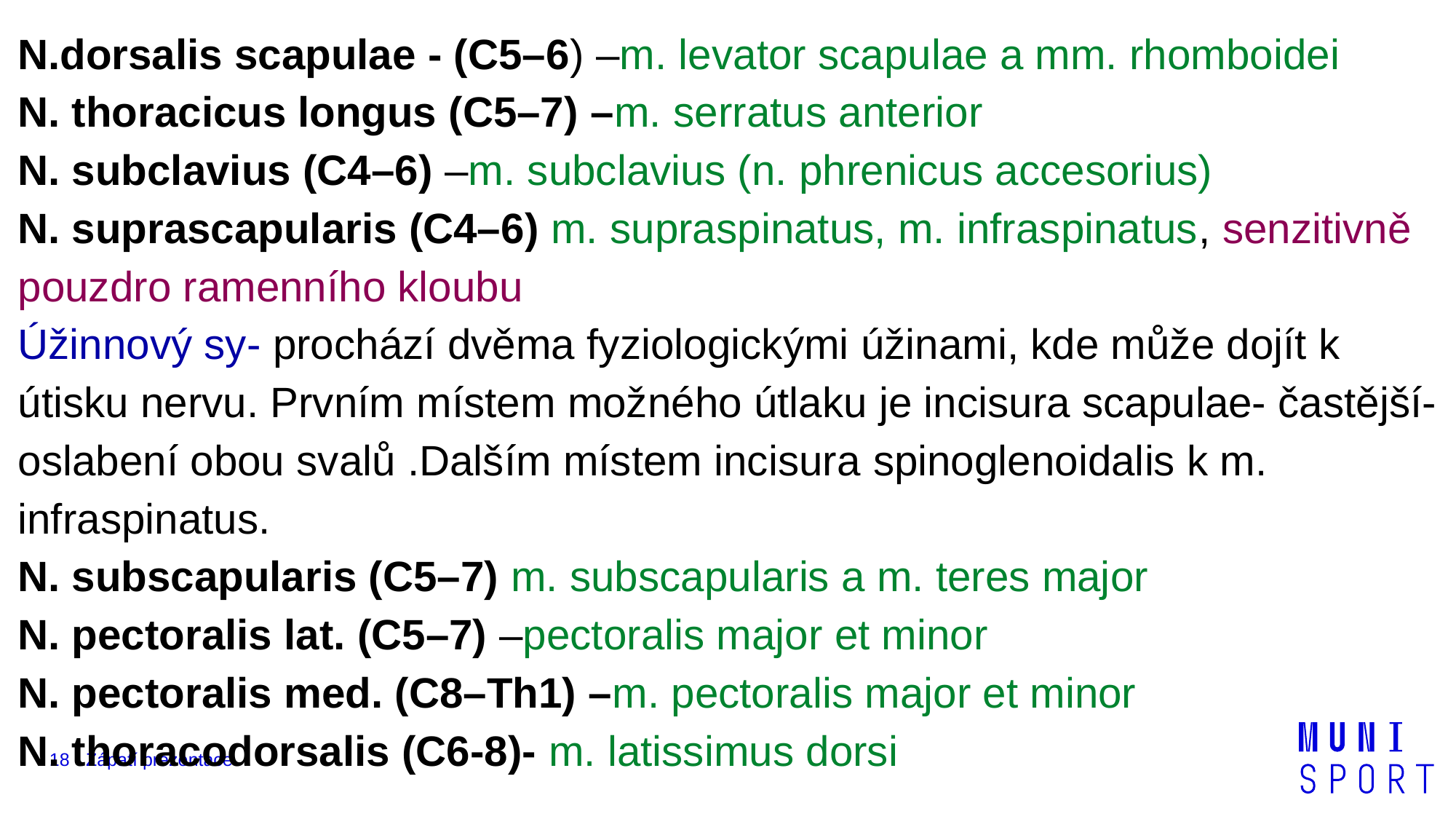

N.dorsalis scapulae - (C5–6) –m. levator scapulae a mm. rhomboidei
N. thoracicus longus (C5–7) –m. serratus anterior
N. subclavius (C4–6) –m. subclavius (n. phrenicus accesorius)
N. suprascapularis (C4–6) m. supraspinatus, m. infraspinatus, senzitivně pouzdro ramenního kloubu
Úžinnový sy- prochází dvěma fyziologickými úžinami, kde může dojít k útisku nervu. Prvním místem možného útlaku je incisura scapulae- častější-
oslabení obou svalů .Dalším místem incisura spinoglenoidalis k m. infraspinatus.
N. subscapularis (C5–7) m. subscapularis a m. teres major
N. pectoralis lat. (C5–7) –pectoralis major et minor
N. pectoralis med. (C8–Th1) –m. pectoralis major et minor
N. thoracodorsalis (C6-8)- m. latissimus dorsi
18
Zápatí prezentace